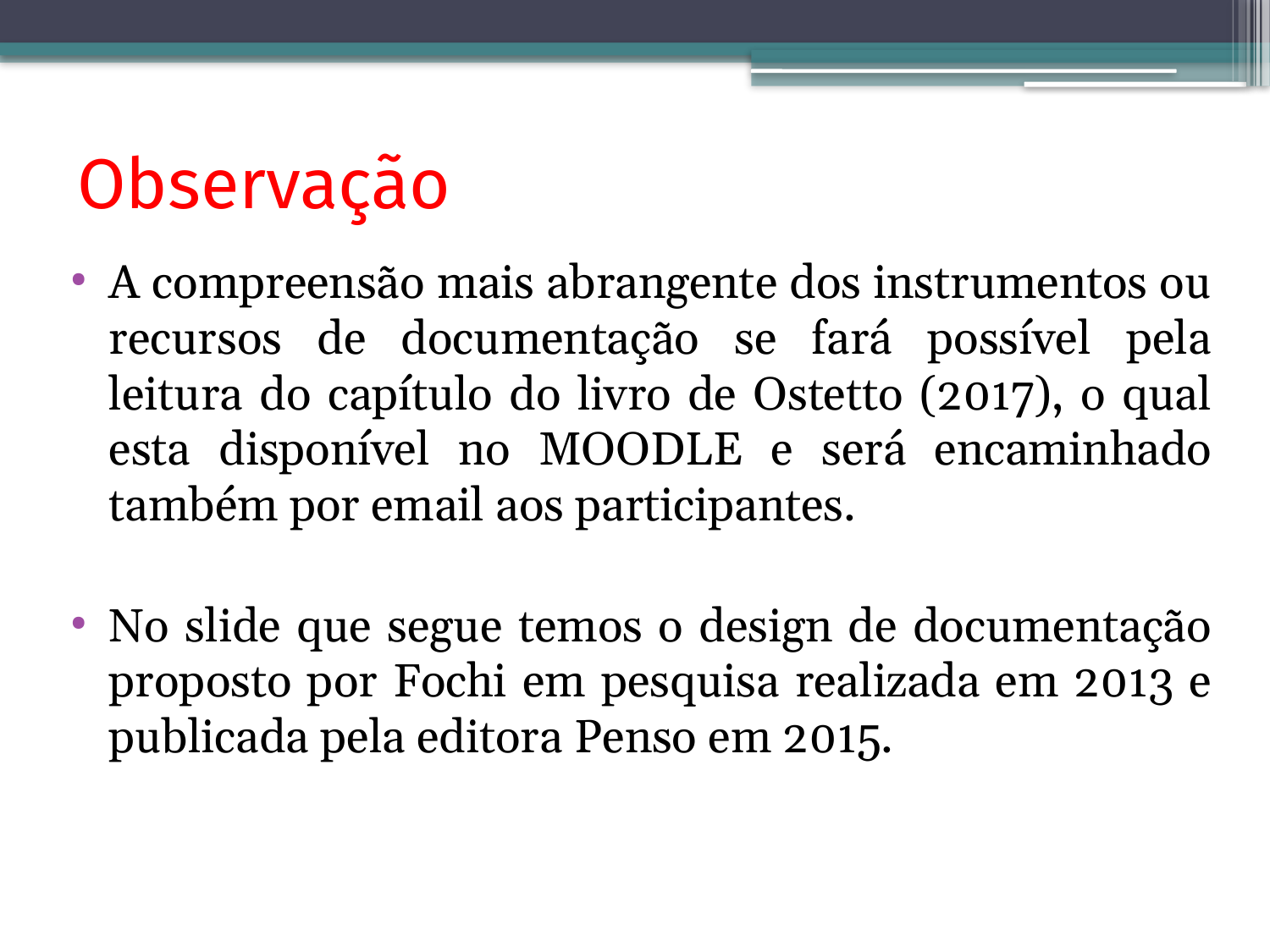

# Observação
A compreensão mais abrangente dos instrumentos ou recursos de documentação se fará possível pela leitura do capítulo do livro de Ostetto (2017), o qual esta disponível no MOODLE e será encaminhado também por email aos participantes.

No slide que segue temos o design de documentação proposto por Fochi em pesquisa realizada em 2013 e publicada pela editora Penso em 2015.